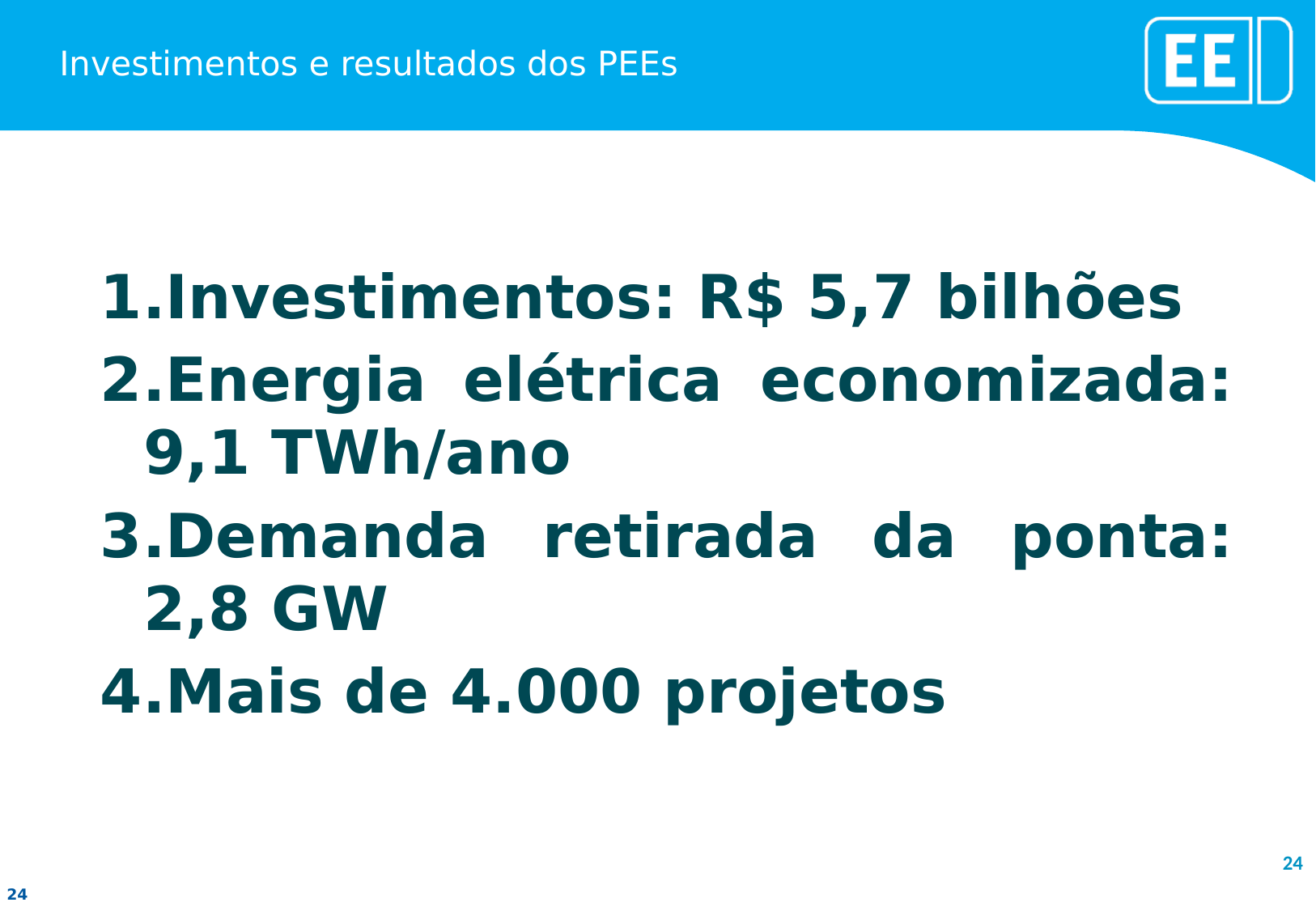

Investimentos e resultados dos PEEs
Investimentos: R$ 5,7 bilhões
Energia elétrica economizada: 9,1 TWh/ano
Demanda retirada da ponta: 2,8 GW
Mais de 4.000 projetos
24